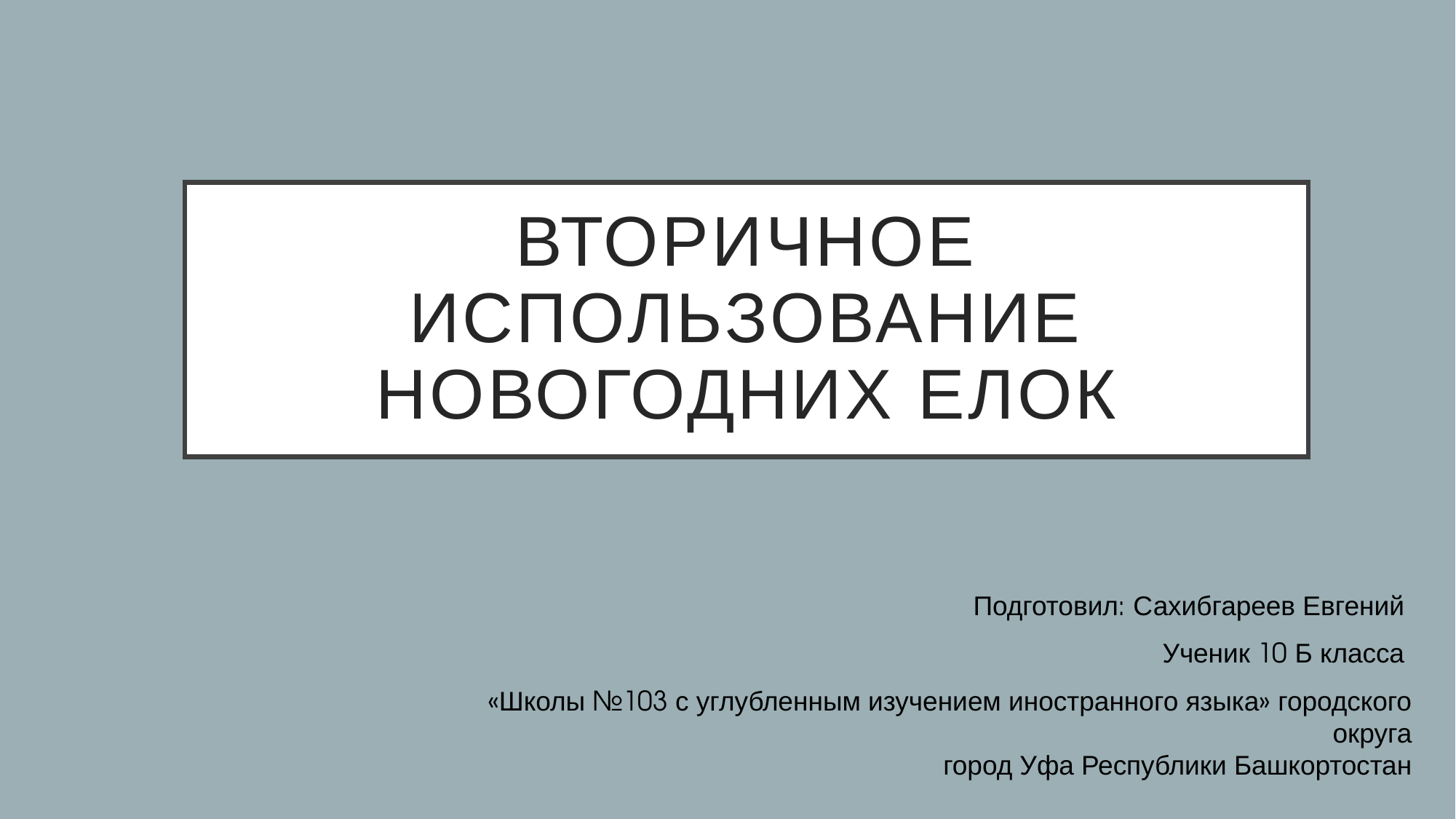

# Вторичное использование Новогодних елок
Подготовил: Сахибгареев Евгений
Ученик 10 Б класса
«Школы №103 с углубленным изучением иностранного языка» городского округа
город Уфа Республики Башкортостан